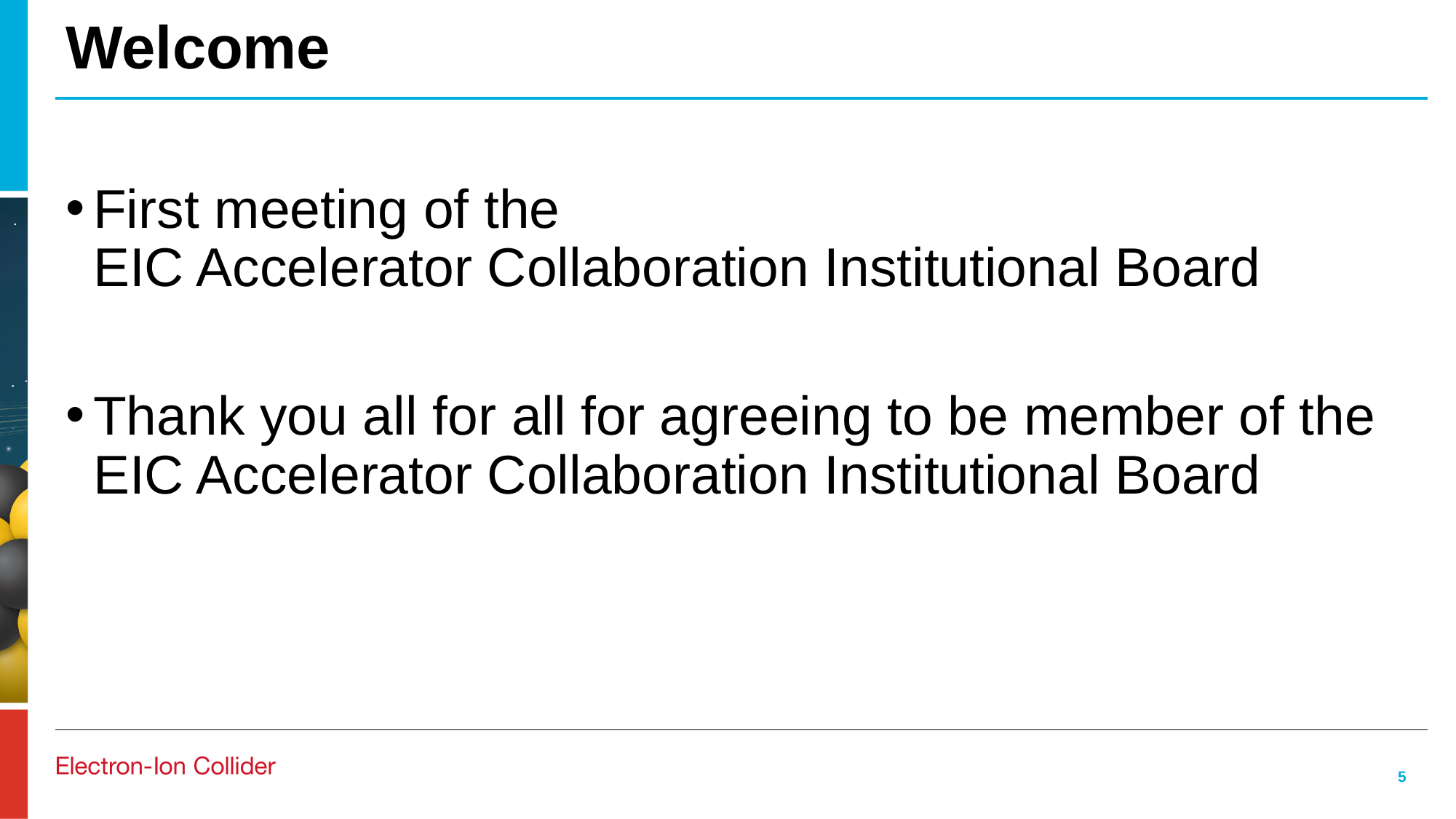

# Welcome

First meeting of the
EIC Accelerator Collaboration Institutional Board

Thank you all for all for agreeing to be member of the
EIC Accelerator Collaboration Institutional Board

5